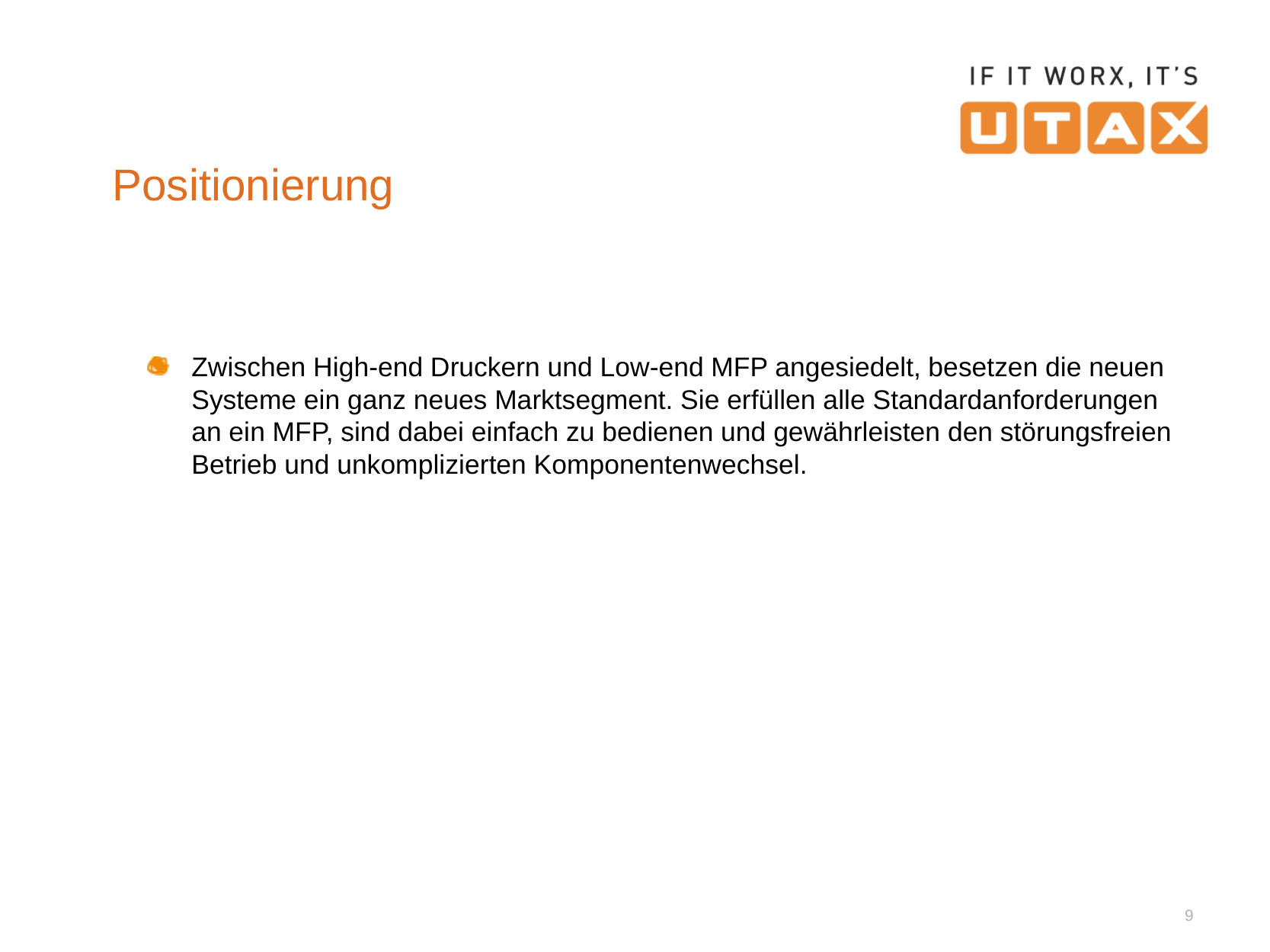

# Positionierung
Zwischen High-end Druckern und Low-end MFP angesiedelt, besetzen die neuen Systeme ein ganz neues Marktsegment. Sie erfüllen alle Standardanforderungen an ein MFP, sind dabei einfach zu bedienen und gewährleisten den störungsfreien Betrieb und unkomplizierten Komponentenwechsel.

9